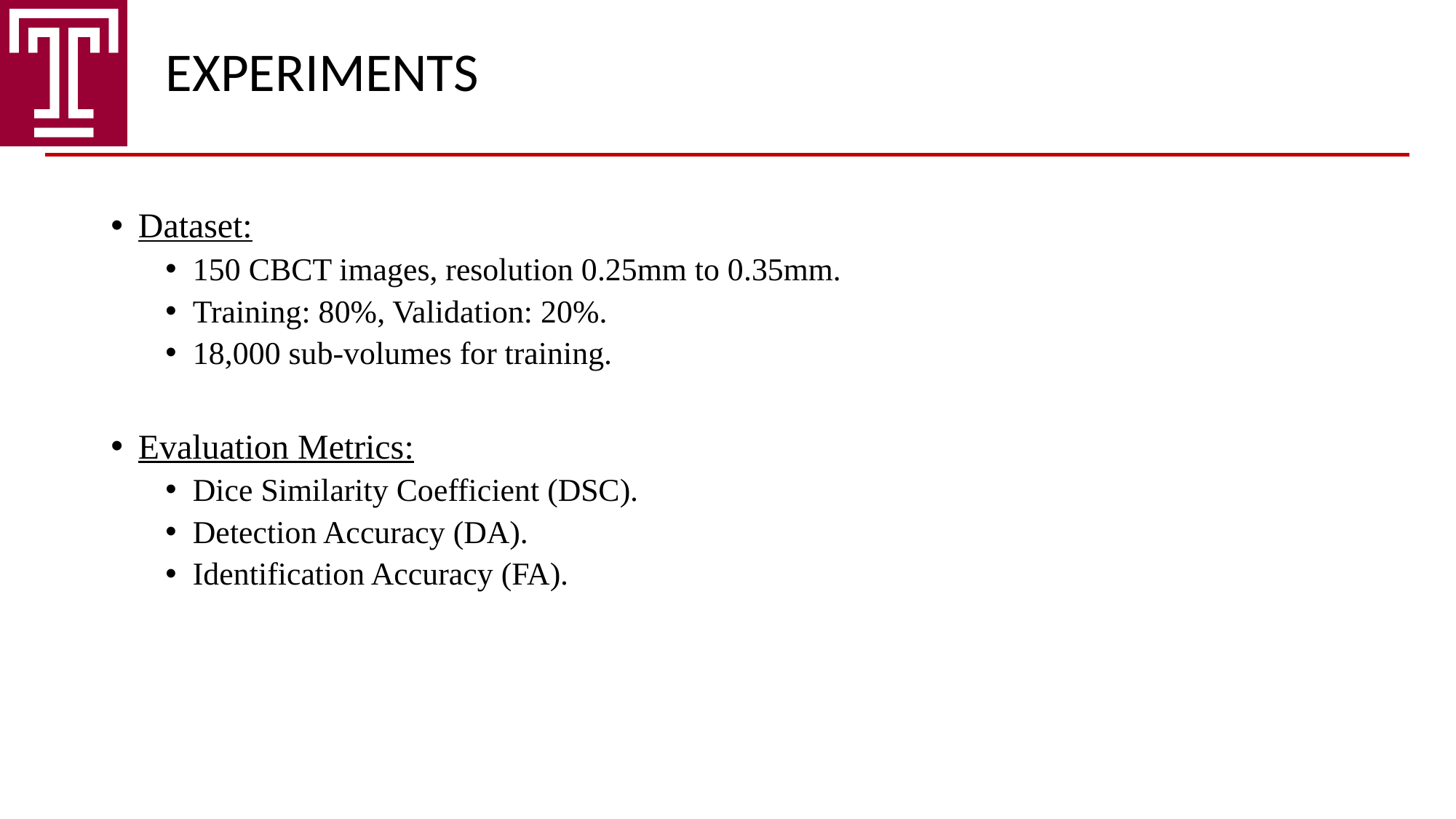

EXPERIMENTS
Dataset:
150 CBCT images, resolution 0.25mm to 0.35mm.
Training: 80%, Validation: 20%.
18,000 sub-volumes for training.

Evaluation Metrics:
Dice Similarity Coefficient (DSC).
Detection Accuracy (DA).
Identification Accuracy (FA).